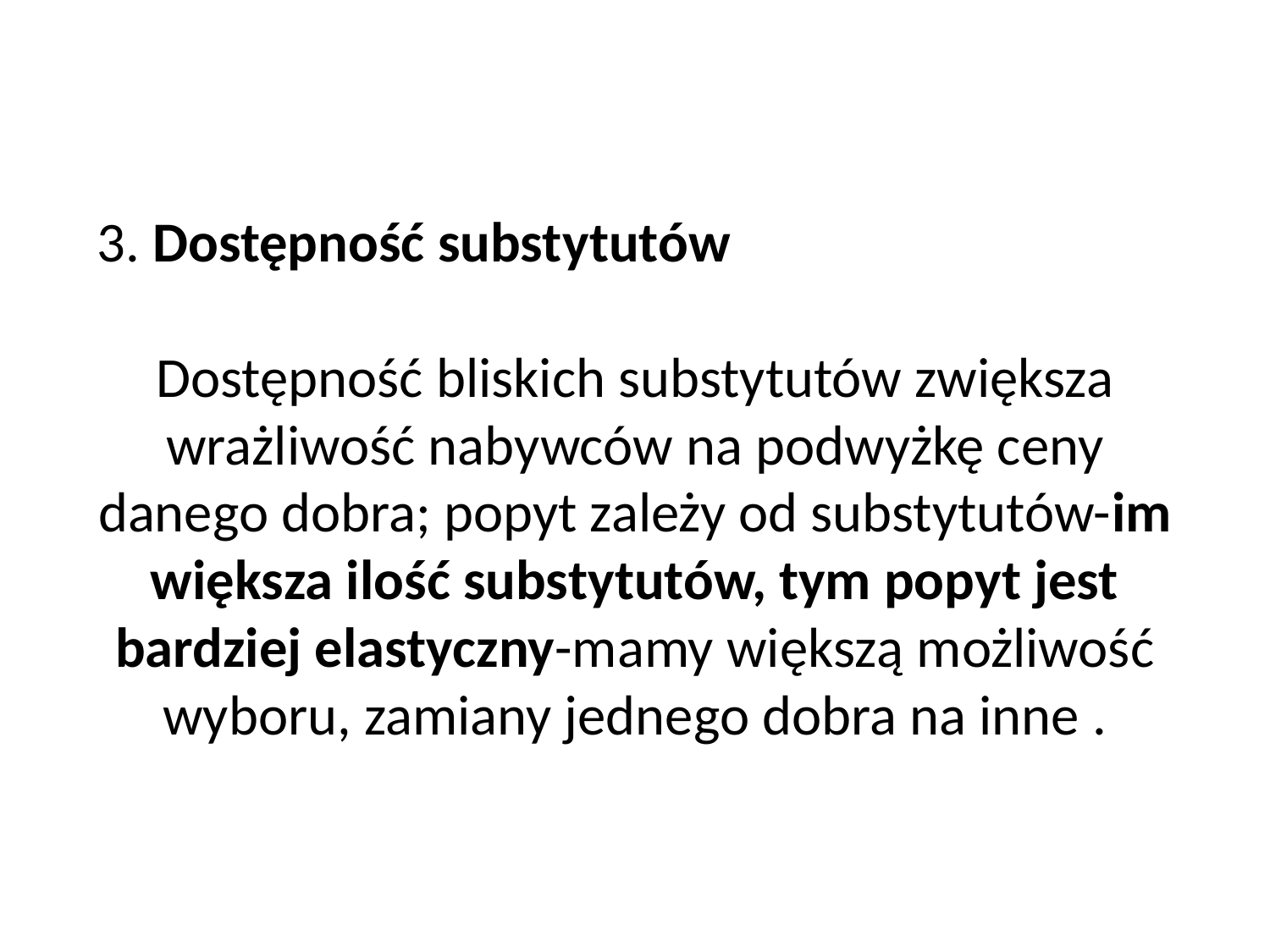

3. Dostępność substytutów

Dostępność bliskich substytutów zwiększa wrażliwość nabywców na podwyżkę ceny danego dobra; popyt zależy od substytutów-im większa ilość substytutów, tym popyt jest bardziej elastyczny-mamy większą możliwość wyboru, zamiany jednego dobra na inne .